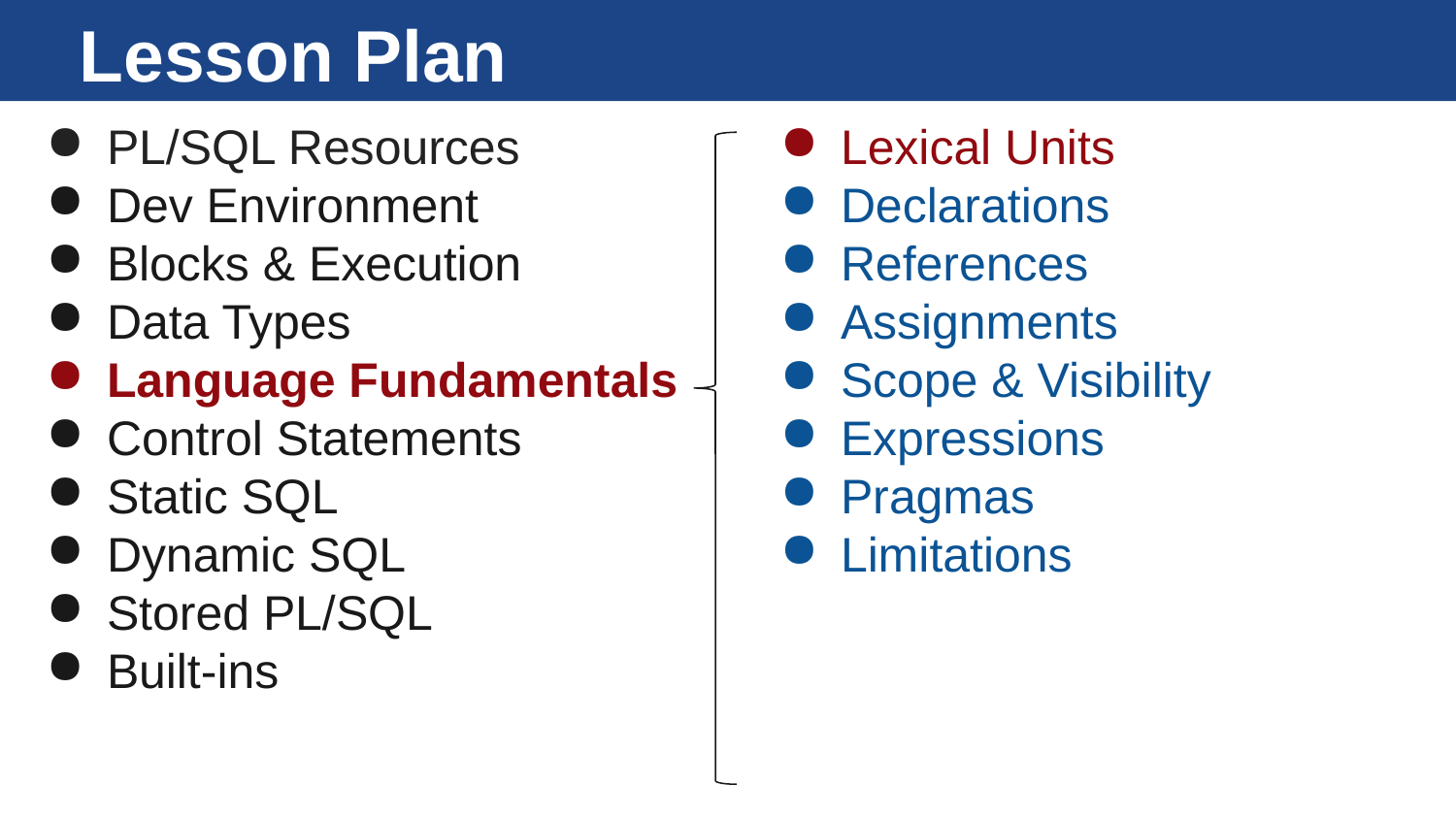

# Lesson Plan
PL/SQL Resources
Dev Environment
Blocks & Execution
Data Types
Language Fundamentals
Control Statements
Static SQL
Dynamic SQL
Stored PL/SQL
Built-ins
Lexical Units
Declarations
References
Assignments
Scope & Visibility
Expressions
Pragmas
Limitations